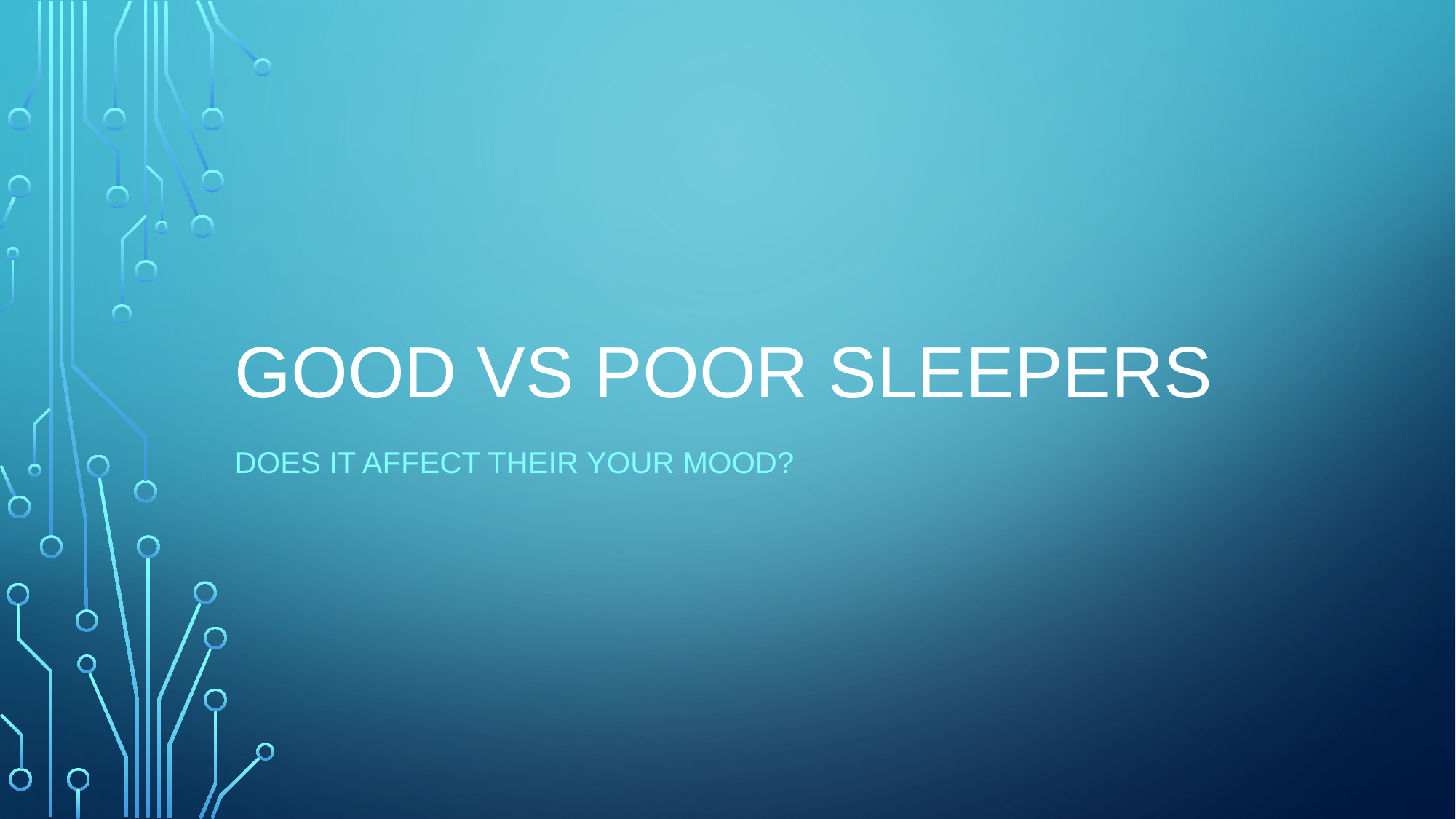

# Good vs Poor Sleepers
Does it Affect their Your mood?